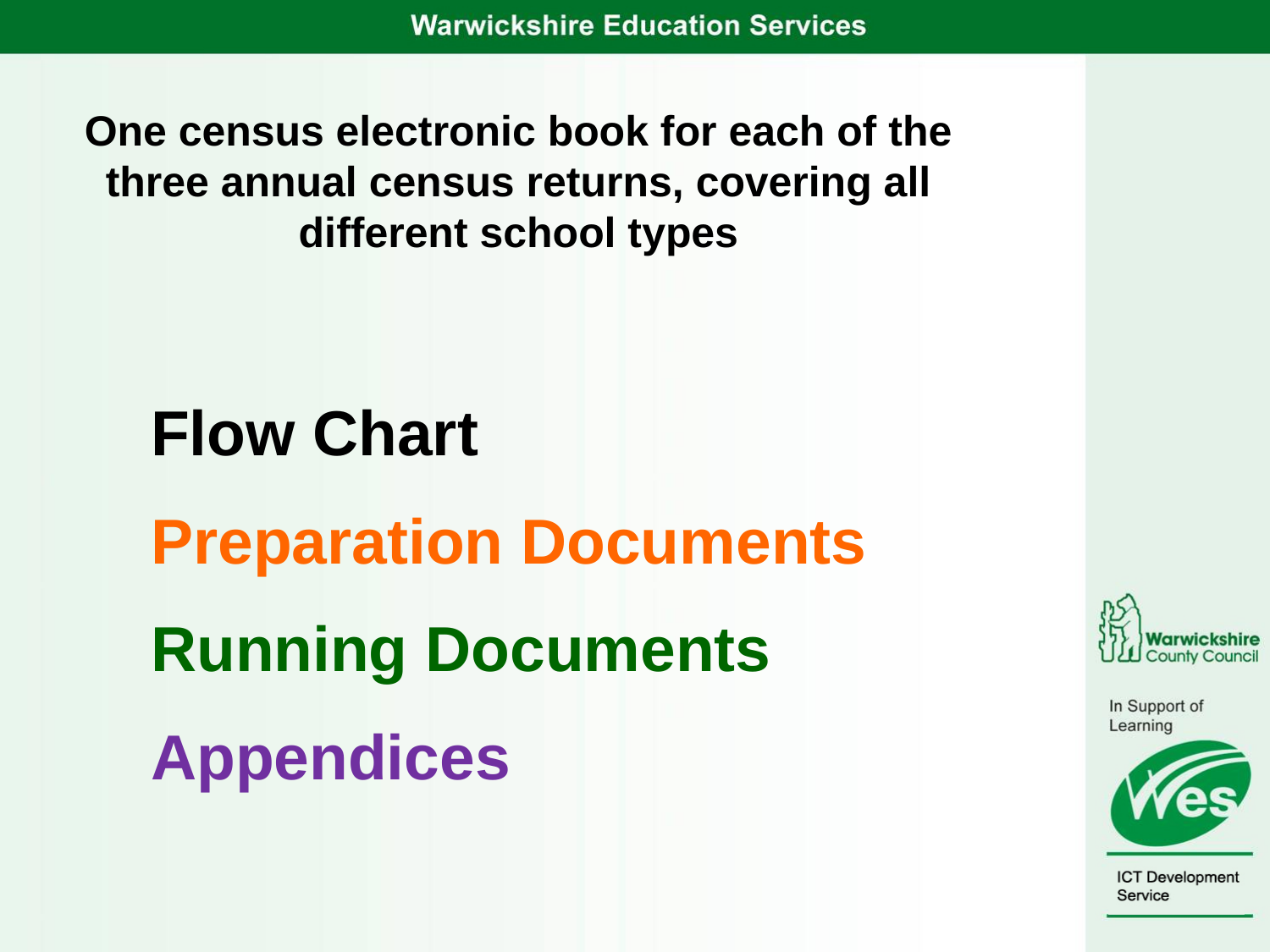

One census electronic book for each of the three annual census returns, covering all different school types
#

Flow Chart
Preparation Documents
Running Documents
Appendices